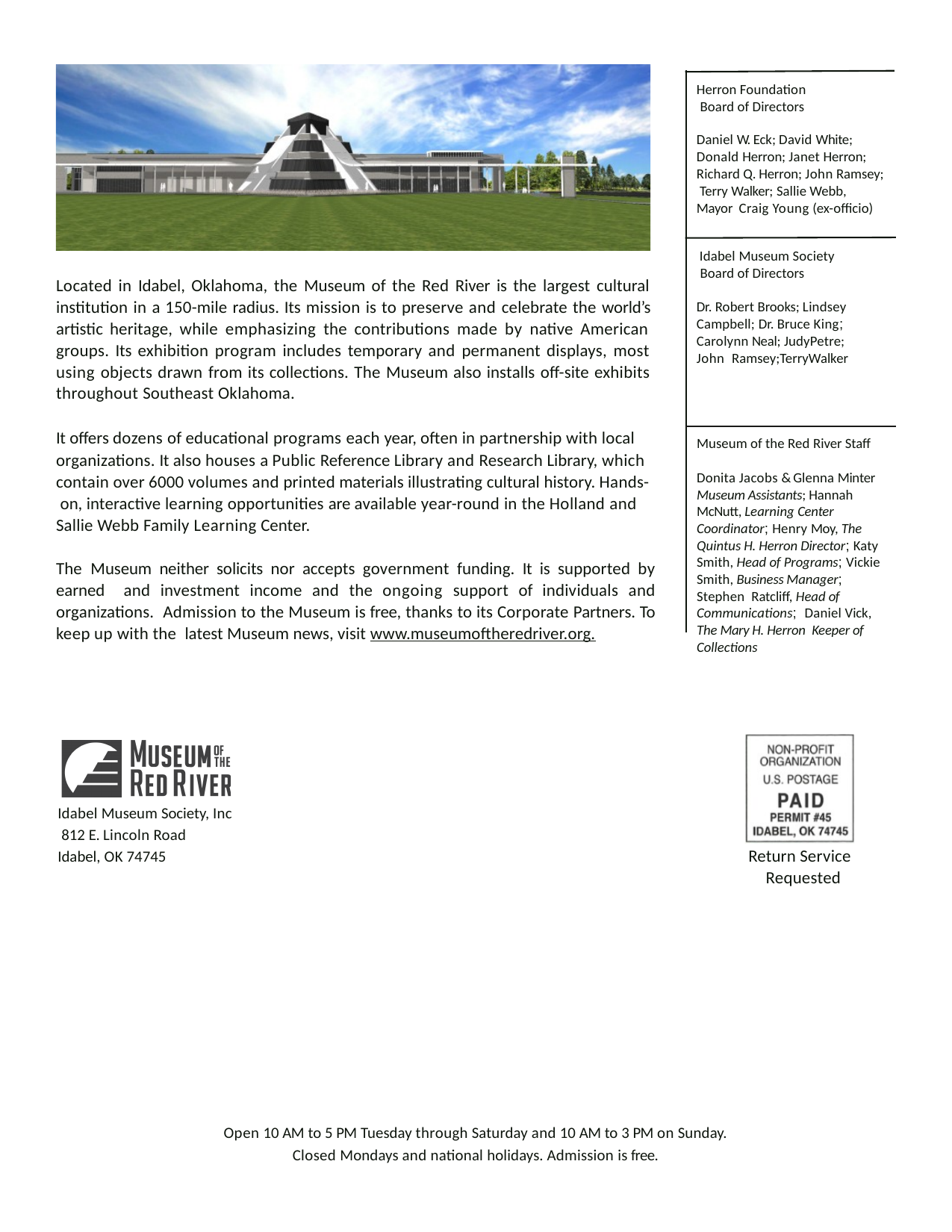

Herron Foundation  Board of Directors

Daniel W. Eck; David White;  Donald Herron; Janet Herron;  Richard Q. Herron; John Ramsey;  Terry Walker; Sallie Webb, Mayor  Craig Young (ex-officio)

Idabel Museum Society  Board of Directors
Located in Idabel, Oklahoma, the Museum of the Red River is the largest cultural  institution in a 150-mile radius. Its mission is to preserve and celebrate the world’s  artistic heritage, while emphasizing the contributions made by native American  groups. Its exhibition program includes temporary and permanent displays, most  using objects drawn from its collections. The Museum also installs off-site exhibits  throughout Southeast Oklahoma.
Dr. Robert Brooks; Lindsey  Campbell; Dr. Bruce King;  Carolynn Neal; JudyPetre; John  Ramsey;TerryWalker
It offers dozens of educational programs each year, often in partnership with local  organizations. It also houses a Public Reference Library and Research Library, which  contain over 6000 volumes and printed materials illustrating cultural history. Hands-  on, interactive learning opportunities are available year-round in the Holland and  Sallie Webb Family Learning Center.

Museum of the Red River Staff
Donita Jacobs & Glenna Minter  Museum Assistants; Hannah  McNutt, Learning Center  Coordinator; Henry Moy, The  Quintus H. Herron Director; Katy  Smith, Head of Programs; Vickie  Smith, Business Manager; Stephen  Ratcliff, Head of Communications;  Daniel Vick, The Mary H. Herron  Keeper of Collections
The Museum neither solicits nor accepts government funding. It is supported by earned  and investment income and the ongoing support of individuals and organizations.  Admission to the Museum is free, thanks to its Corporate Partners. To keep up with the  latest Museum news, visit www.museumoftheredriver.org.

Idabel Museum Society, Inc  812 E. Lincoln Road
Idabel, OK 74745
Return Service  Requested
Open 10 AM to 5 PM Tuesday through Saturday and 10 AM to 3 PM on Sunday.
Closed Mondays and national holidays. Admission is free.